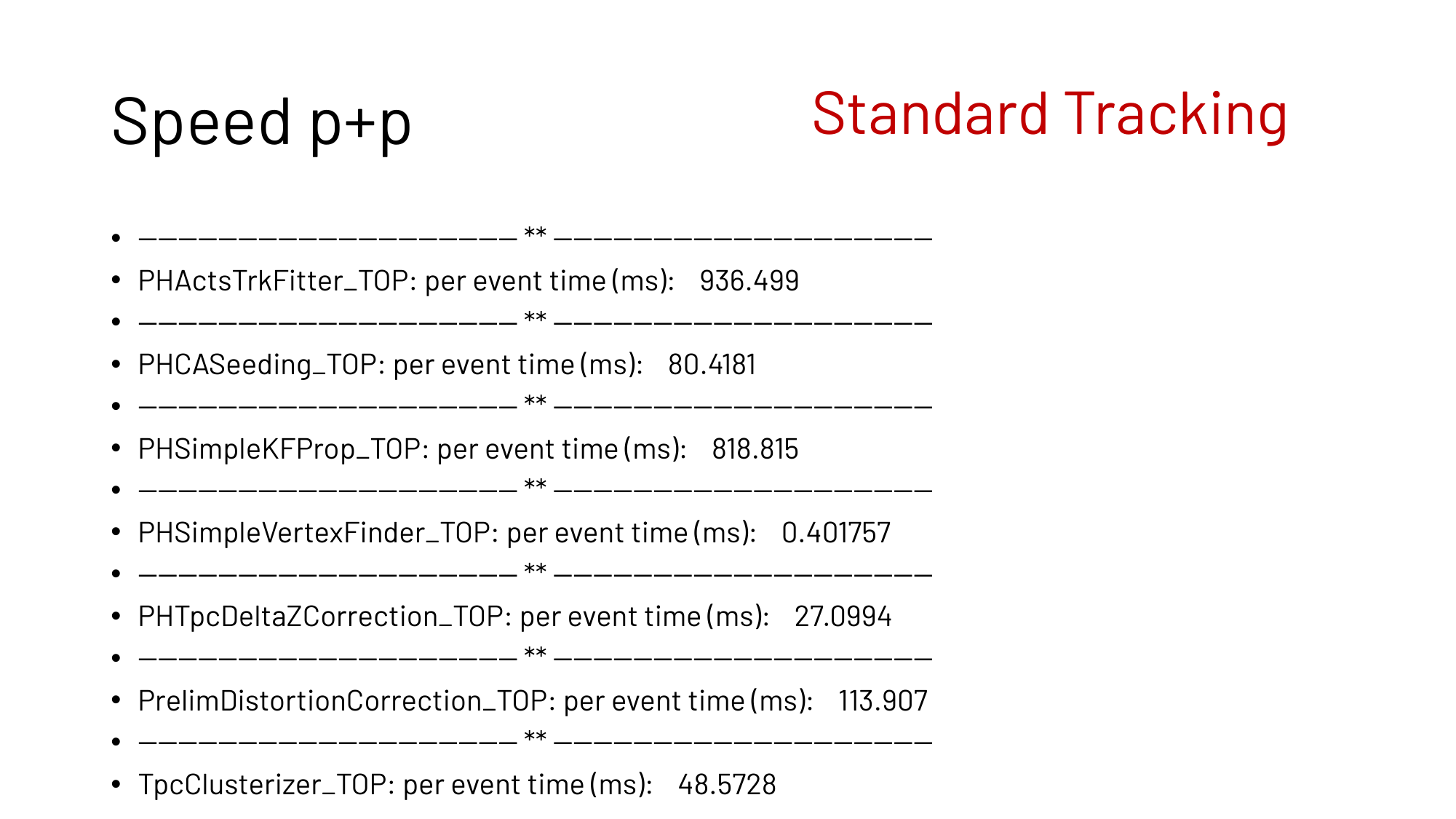

# Speed p+p
Standard Tracking

-------------------------------------- ** --------------------------------------
PHActsTrkFitter_TOP: per event time (ms):    936.499
-------------------------------------- ** --------------------------------------
PHCASeeding_TOP: per event time (ms):    80.4181
-------------------------------------- ** --------------------------------------
PHSimpleKFProp_TOP: per event time (ms):    818.815
-------------------------------------- ** --------------------------------------
PHSimpleVertexFinder_TOP: per event time (ms):    0.401757
-------------------------------------- ** --------------------------------------
PHTpcDeltaZCorrection_TOP: per event time (ms):    27.0994
-------------------------------------- ** --------------------------------------
PrelimDistortionCorrection_TOP: per event time (ms):    113.907
-------------------------------------- ** --------------------------------------
TpcClusterizer_TOP: per event time (ms):    48.5728